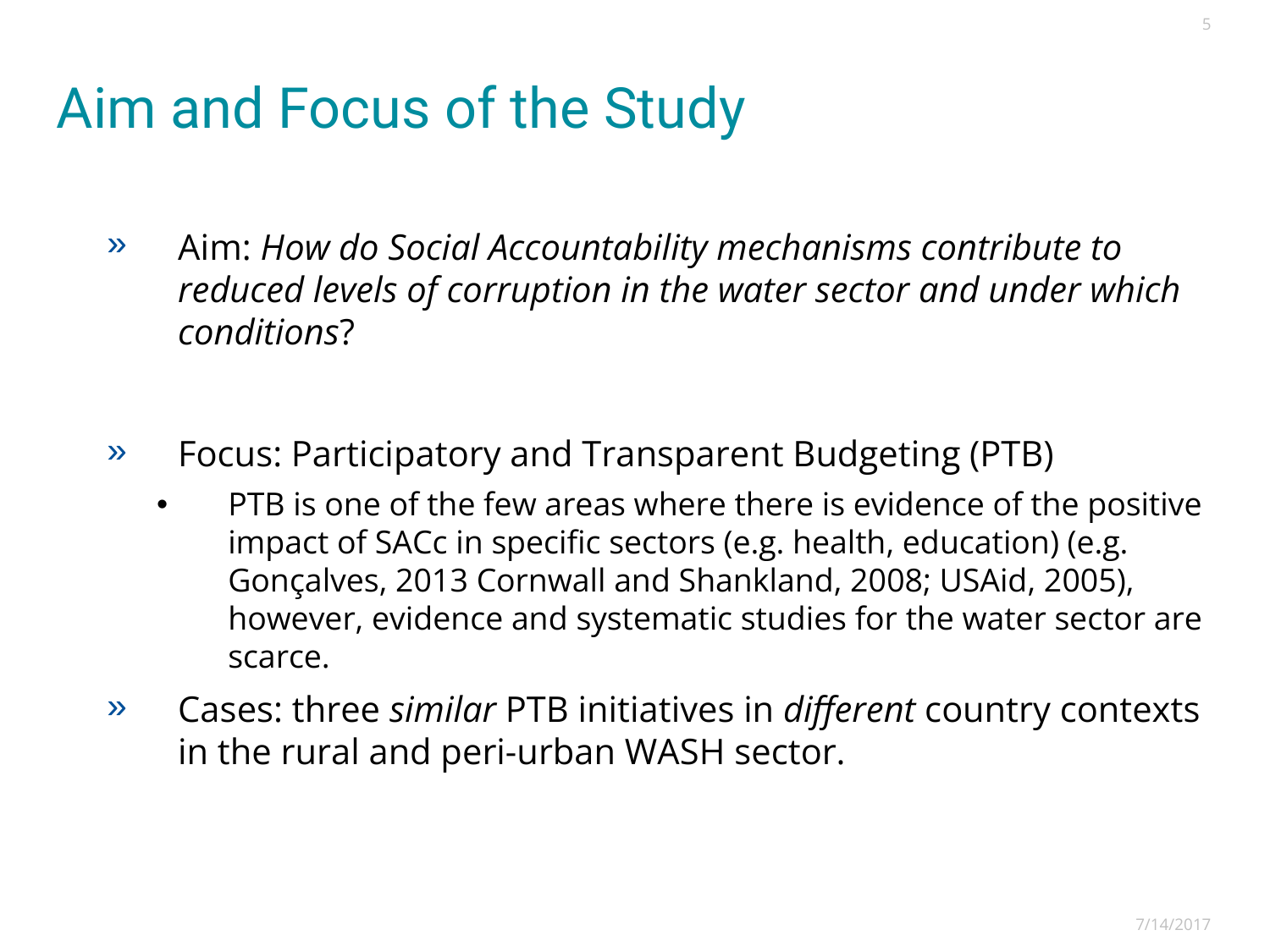

5
# Aim and Focus of the Study
Aim: How do Social Accountability mechanisms contribute to reduced levels of corruption in the water sector and under which conditions?

Focus: Participatory and Transparent Budgeting (PTB)
PTB is one of the few areas where there is evidence of the positive impact of SACc in specific sectors (e.g. health, education) (e.g. Gonçalves, 2013 Cornwall and Shankland, 2008; USAid, 2005), however, evidence and systematic studies for the water sector are scarce.
Cases: three similar PTB initiatives in different country contexts in the rural and peri-urban WASH sector.

7/14/2017